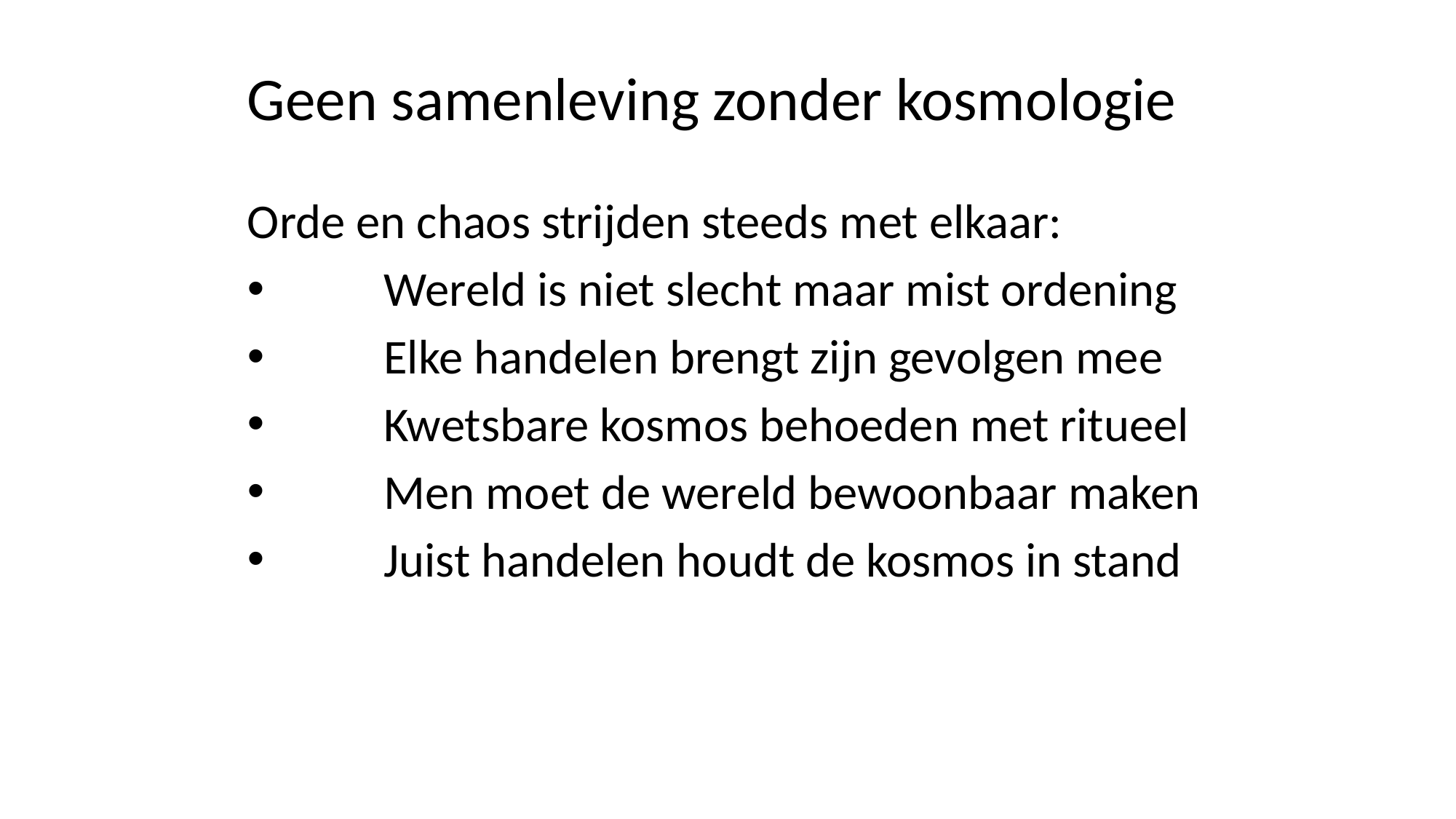

# Geen samenleving zonder kosmologie
Orde en chaos strijden steeds met elkaar:
 	Wereld is niet slecht maar mist ordening
 	Elke handelen brengt zijn gevolgen mee
 	Kwetsbare kosmos behoeden met ritueel
 	Men moet de wereld bewoonbaar maken
 	Juist handelen houdt de kosmos in stand